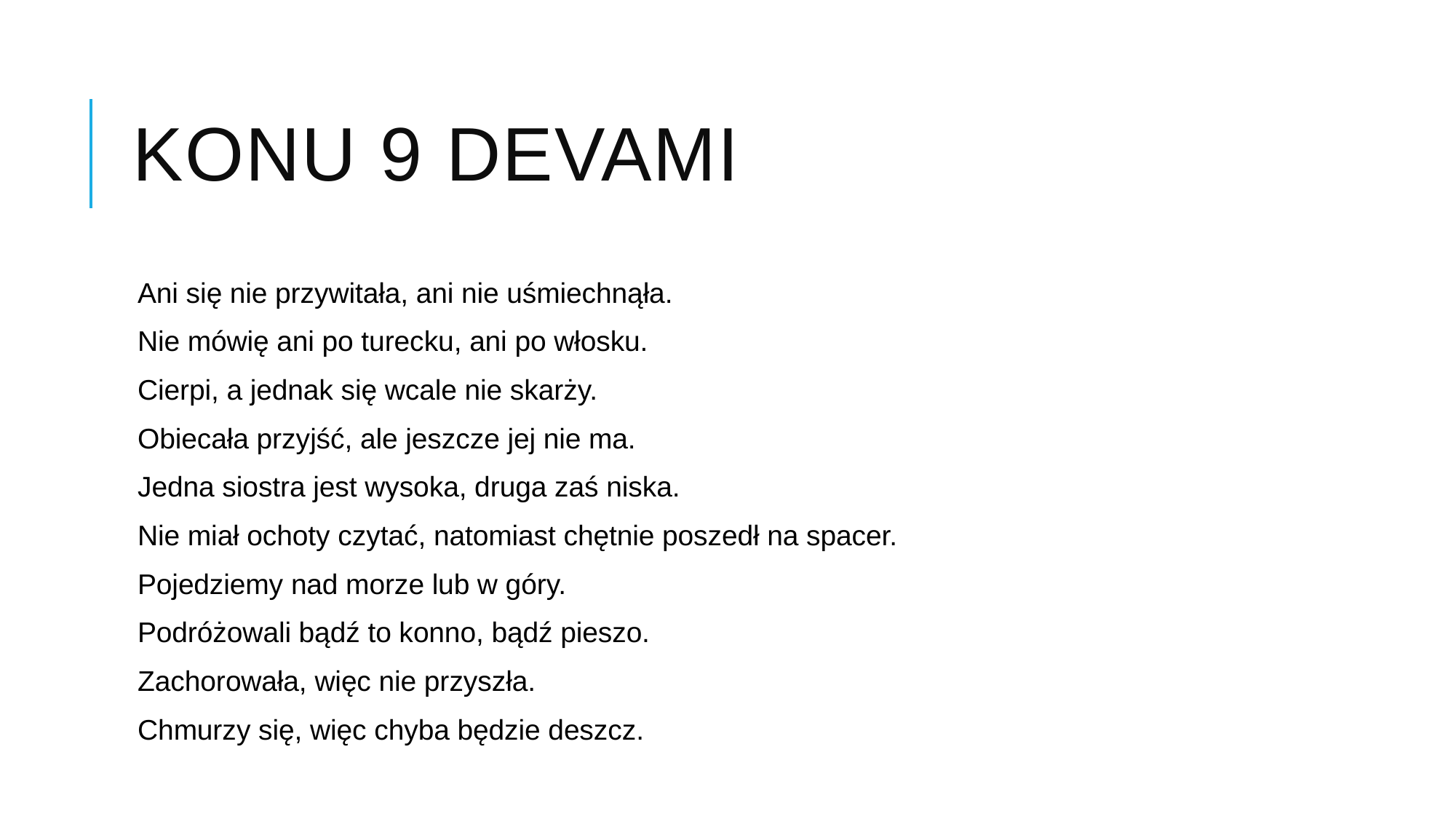

# Konu 9 devamı
Ani się nie przywitała, ani nie uśmiechnąła.
Nie mówię ani po turecku, ani po włosku.
Cierpi, a jednak się wcale nie skarży.
Obiecała przyjść, ale jeszcze jej nie ma.
Jedna siostra jest wysoka, druga zaś niska.
Nie miał ochoty czytać, natomiast chętnie poszedł na spacer.
Pojedziemy nad morze lub w góry.
Podróżowali bądź to konno, bądź pieszo.
Zachorowała, więc nie przyszła.
Chmurzy się, więc chyba będzie deszcz.